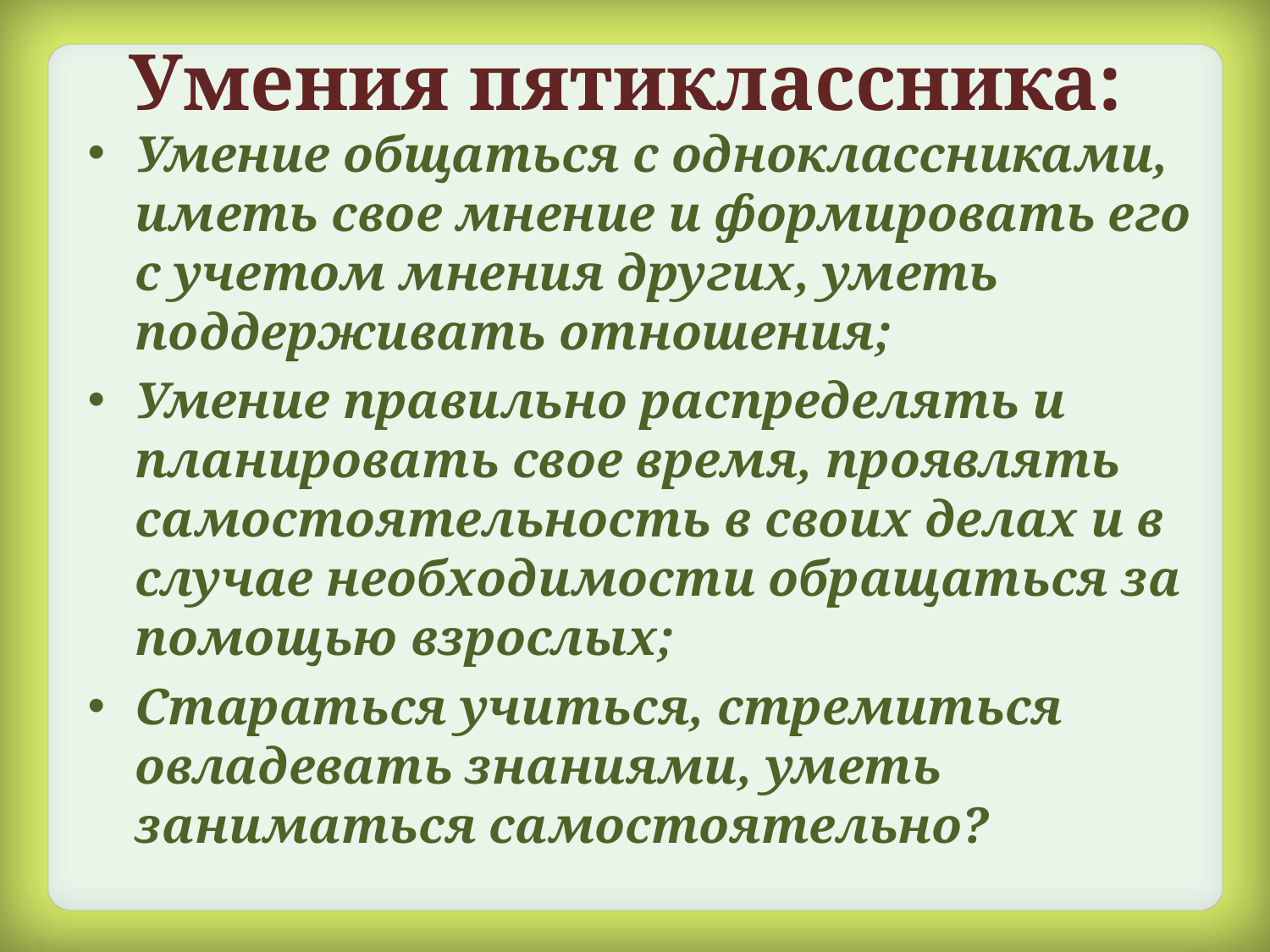

# Умения пятиклассника:
Умение общаться с одноклассниками, иметь свое мнение и формировать его с учетом мнения других, уметь поддерживать отношения;
Умение правильно распределять и планировать свое время, проявлять самостоятельность в своих делах и в случае необходимости обращаться за помощью взрослых;
Стараться учиться, стремиться овладевать знаниями, уметь заниматься самостоятельно?